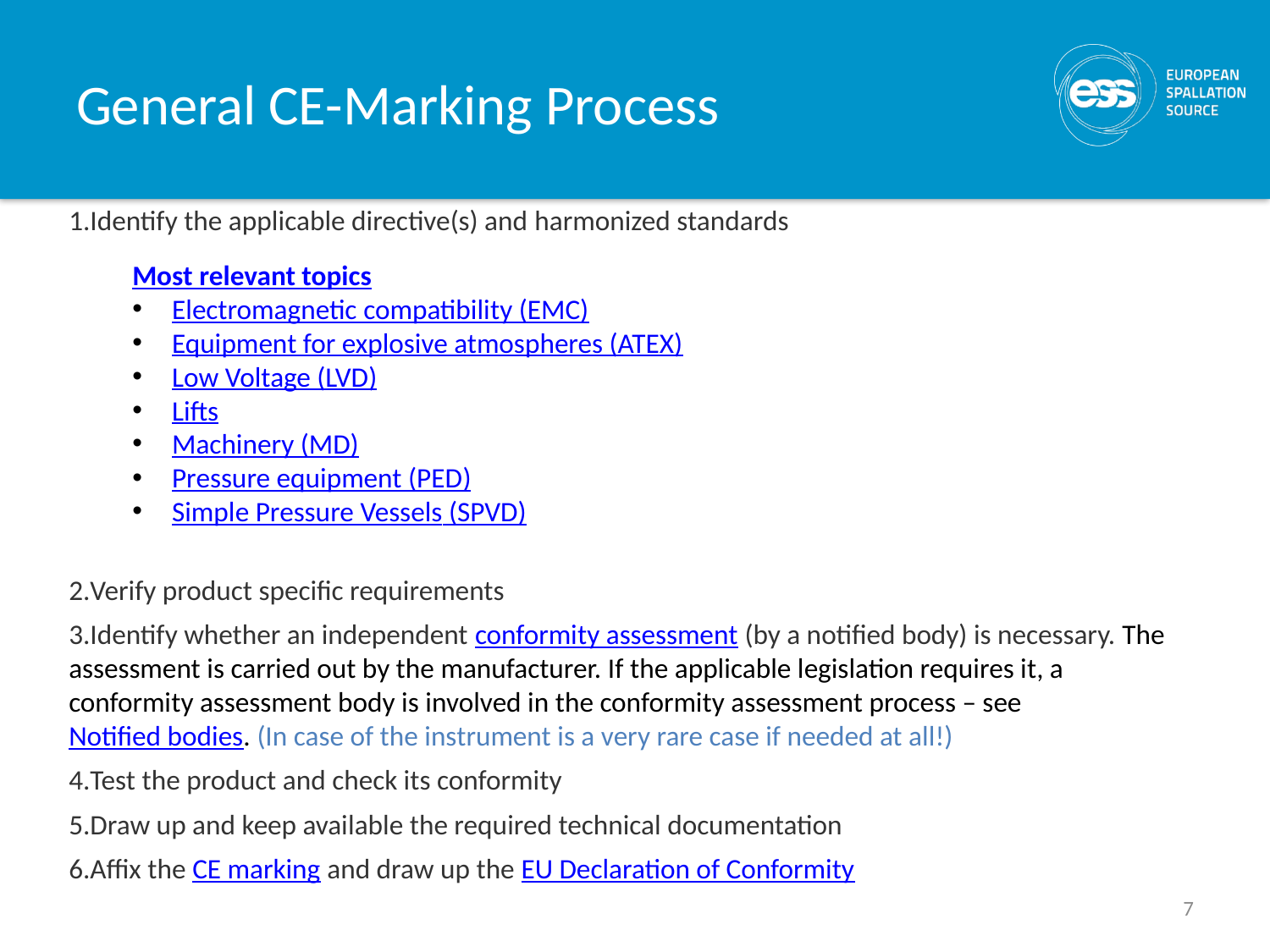

# General CE-Marking Process
Identify the applicable directive(s) and harmonized standards
Most relevant topics
Electromagnetic compatibility (EMC)
Equipment for explosive atmospheres (ATEX)
Low Voltage (LVD)
Lifts
Machinery (MD)
Pressure equipment (PED)
Simple Pressure Vessels (SPVD)

Verify product specific requirements
Identify whether an independent conformity assessment (by a notified body) is necessary. The assessment is carried out by the manufacturer. If the applicable legislation requires it, a conformity assessment body is involved in the conformity assessment process – see Notified bodies. (In case of the instrument is a very rare case if needed at all!)
Test the product and check its conformity
Draw up and keep available the required technical documentation
Affix the CE marking and draw up the EU Declaration of Conformity
7